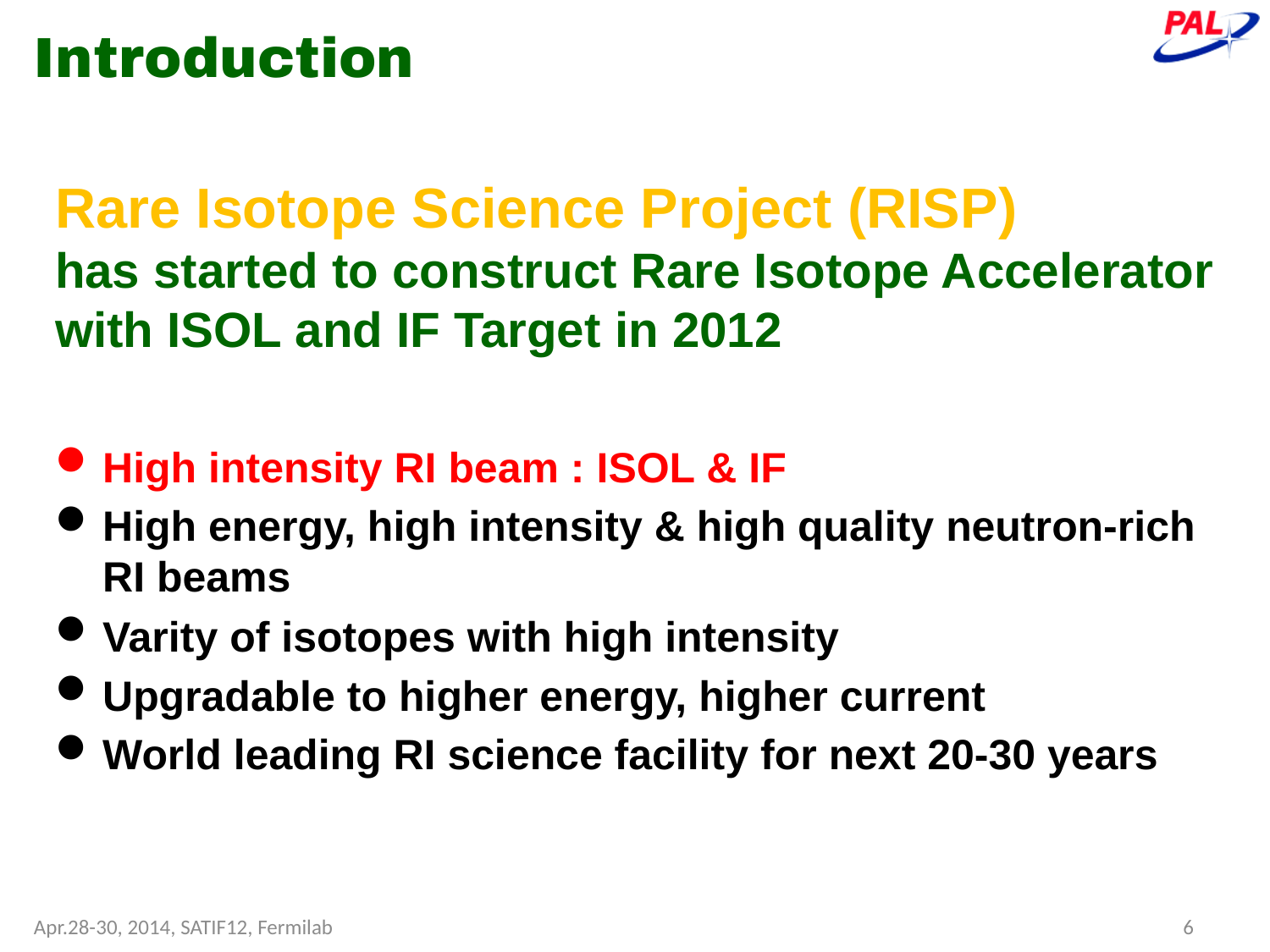

# Introduction
Rare Isotope Science Project (RISP)
has started to construct Rare Isotope Accelerator with ISOL and IF Target in 2012
High intensity RI beam : ISOL & IF
High energy, high intensity & high quality neutron-rich RI beams
Varity of isotopes with high intensity
Upgradable to higher energy, higher current
World leading RI science facility for next 20-30 years
Apr.28-30, 2014, SATIF12, Fermilab
6